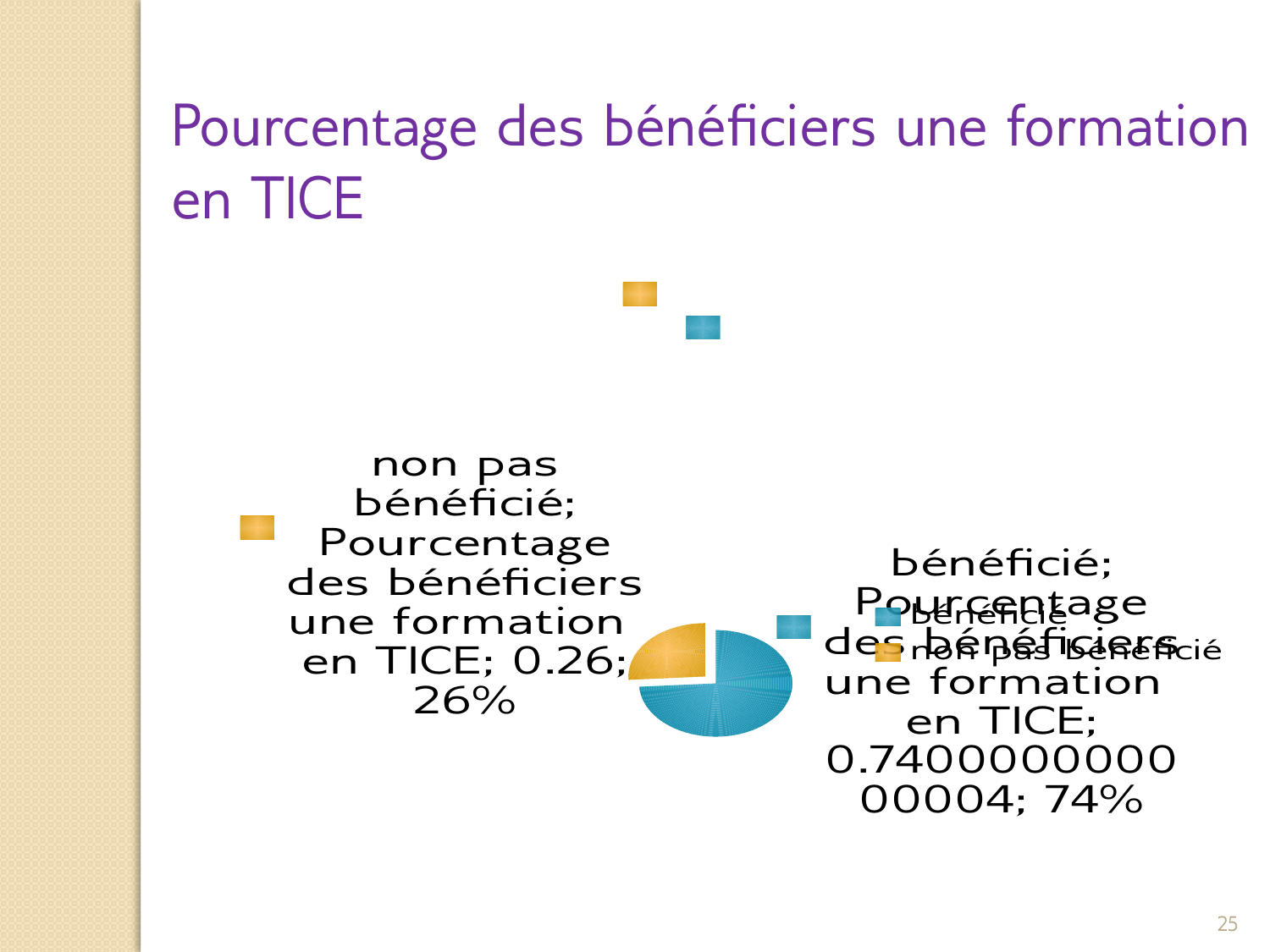

Pourcentage des bénéficiers une formation  en TICE

### Chart

| Category | Pourcentage des bénéficiers une formation  en TICE |
|---|---|
| bénéficié | 0.7400000000000037 |
| non pas bénéficié | 0.26 |
25